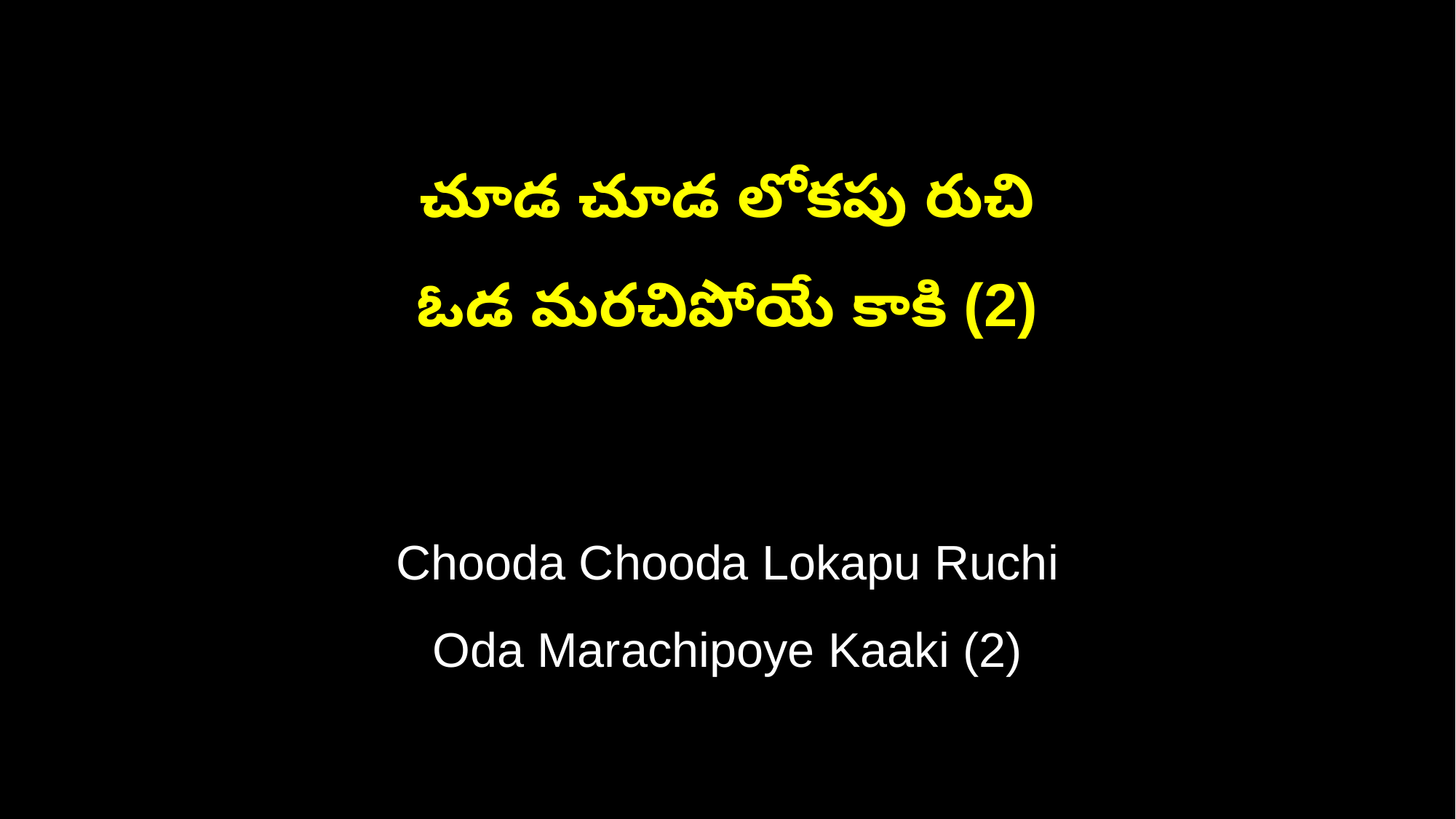

చూడ చూడ లోకపు రుచి
ఓడ మరచిపోయే కాకి (2)
Chooda Chooda Lokapu Ruchi
Oda Marachipoye Kaaki (2)